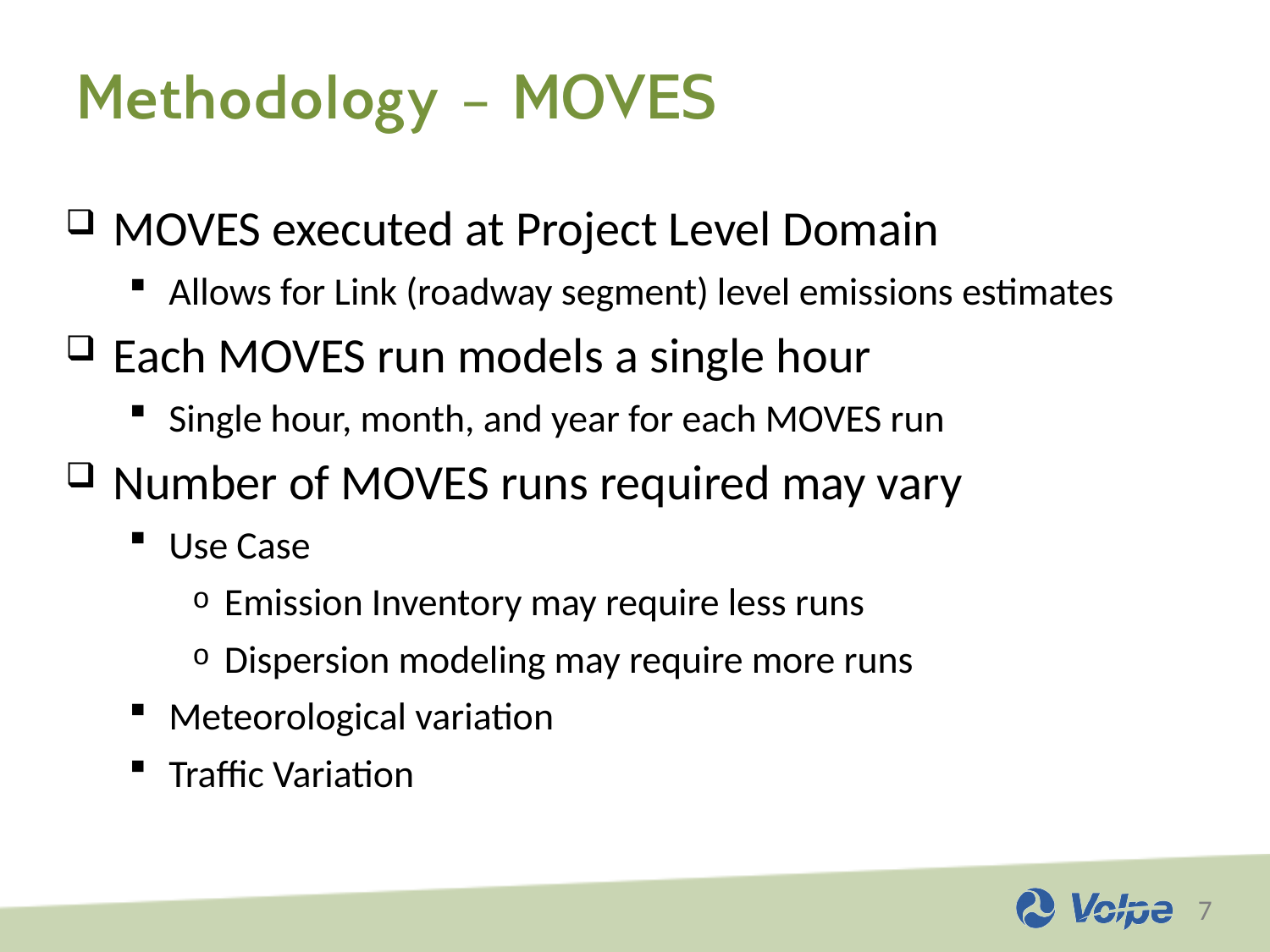

# Methodology – MOVES
MOVES executed at Project Level Domain
Allows for Link (roadway segment) level emissions estimates
Each MOVES run models a single hour
Single hour, month, and year for each MOVES run
Number of MOVES runs required may vary
Use Case
Emission Inventory may require less runs
Dispersion modeling may require more runs
Meteorological variation
Traffic Variation